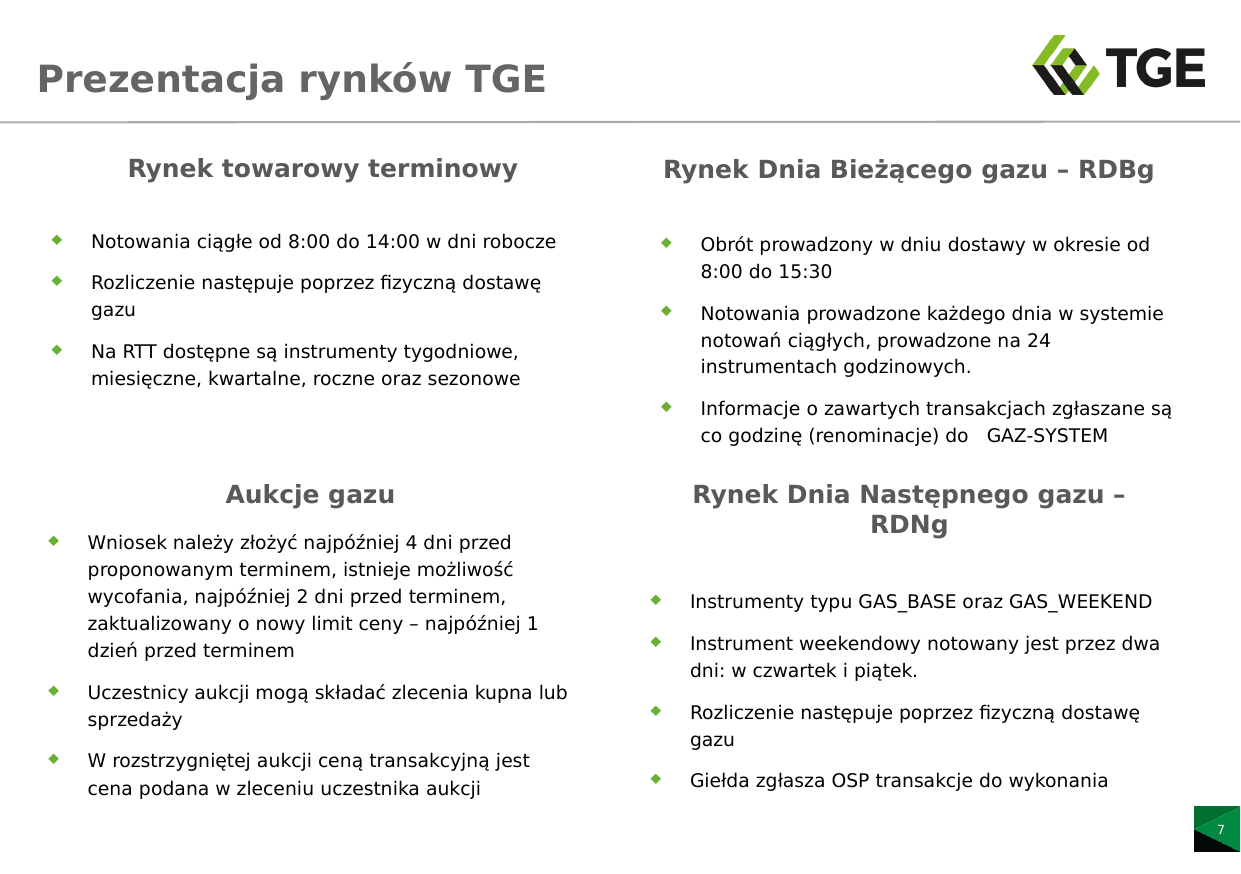

# Prezentacja rynków TGE
Rynek towarowy terminowy
Rynek Dnia Bieżącego gazu – RDBg
Notowania ciągłe od 8:00 do 14:00 w dni robocze
Rozliczenie następuje poprzez fizyczną dostawę gazu
Na RTT dostępne są instrumenty tygodniowe, miesięczne, kwartalne, roczne oraz sezonowe
Obrót prowadzony w dniu dostawy w okresie od 8:00 do 15:30
Notowania prowadzone każdego dnia w systemie notowań ciągłych, prowadzone na 24 instrumentach godzinowych.
Informacje o zawartych transakcjach zgłaszane są co godzinę (renominacje) do   GAZ-SYSTEM
Aukcje gazu
Rynek Dnia Następnego gazu – RDNg
Wniosek należy złożyć najpóźniej 4 dni przed proponowanym terminem, istnieje możliwość wycofania, najpóźniej 2 dni przed terminem, zaktualizowany o nowy limit ceny – najpóźniej 1 dzień przed terminem
Uczestnicy aukcji mogą składać zlecenia kupna lub sprzedaży
W rozstrzygniętej aukcji ceną transakcyjną jest cena podana w zleceniu uczestnika aukcji
Instrumenty typu GAS_BASE oraz GAS_WEEKEND
Instrument weekendowy notowany jest przez dwa dni: w czwartek i piątek.
Rozliczenie następuje poprzez fizyczną dostawę gazu
Giełda zgłasza OSP transakcje do wykonania
7